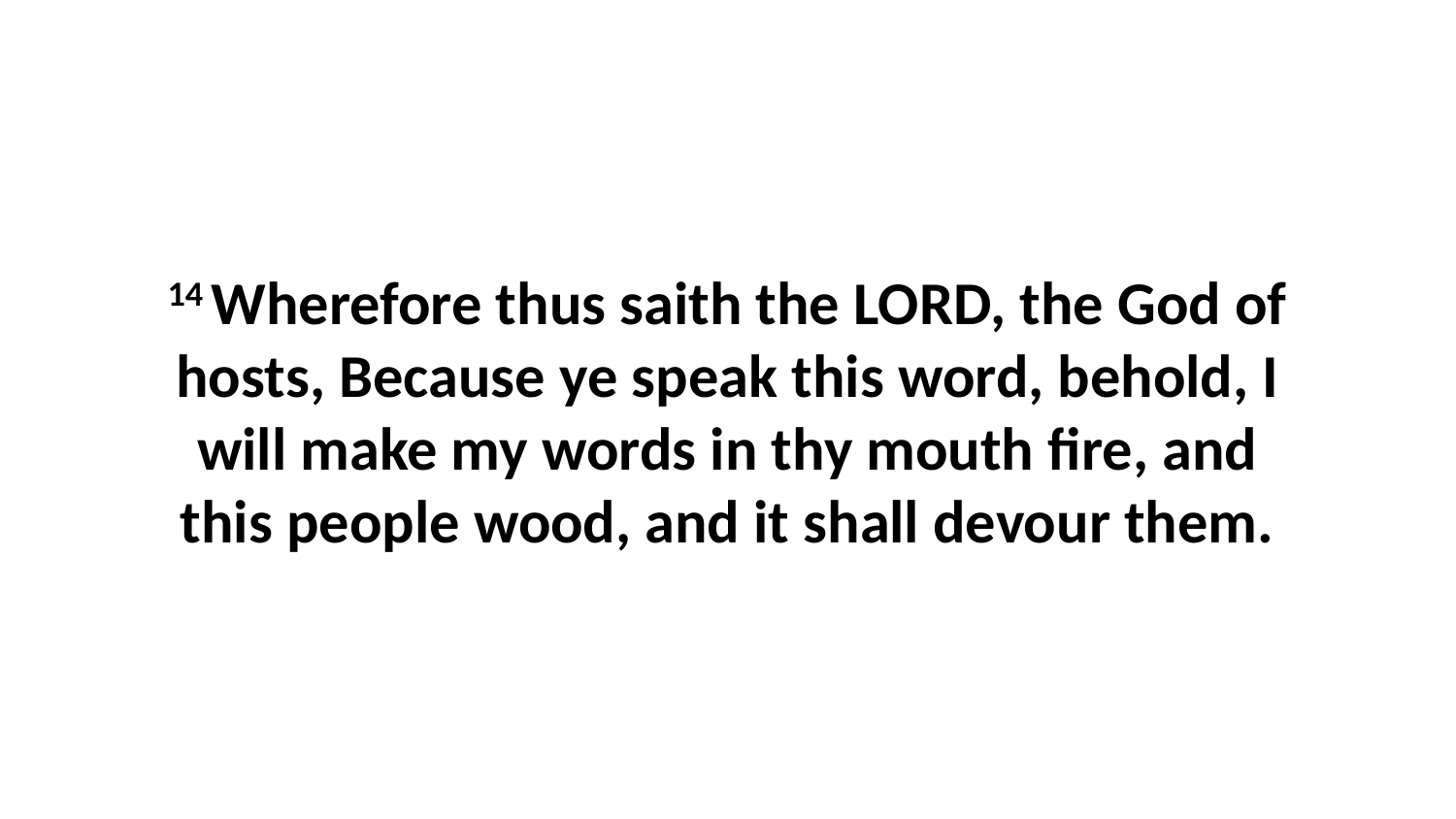

14 Wherefore thus saith the LORD, the God of hosts, Because ye speak this word, behold, I will make my words in thy mouth fire, and this people wood, and it shall devour them.